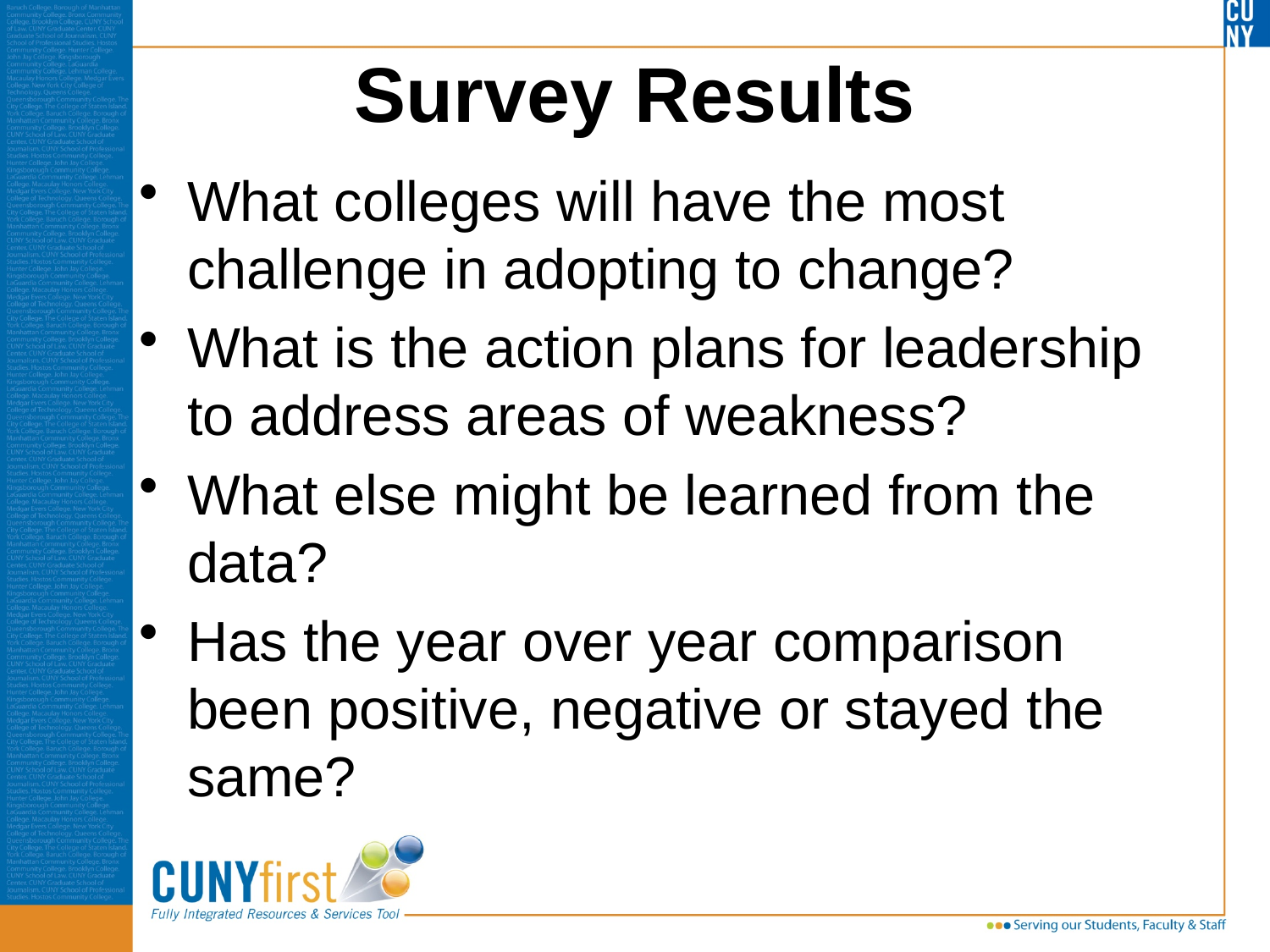

# Survey Results
What colleges will have the most challenge in adopting to change?
What is the action plans for leadership to address areas of weakness?
What else might be learned from the data?
Has the year over year comparison been positive, negative or stayed the same?